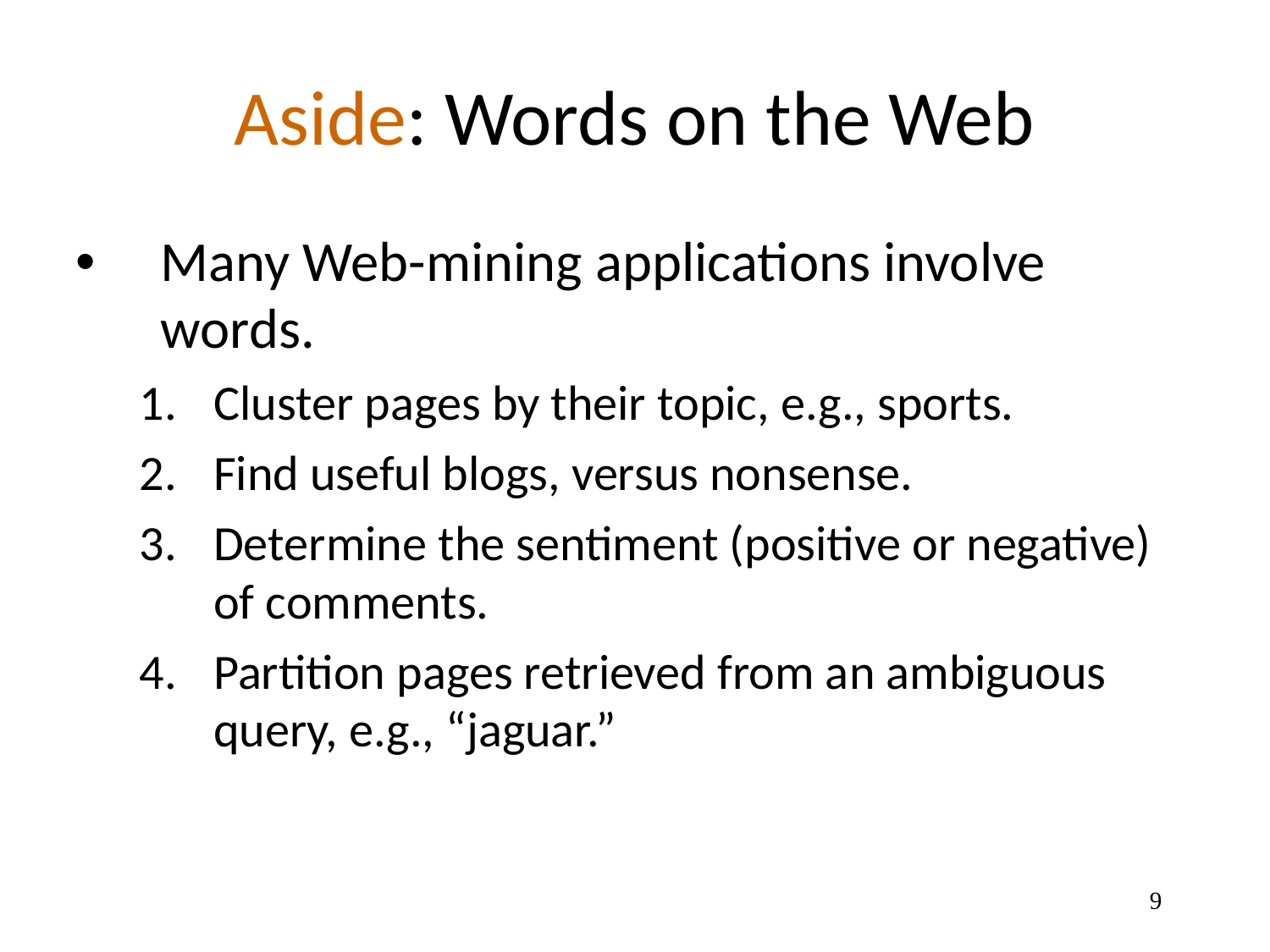

# Aside: Words on the Web
Many Web-mining applications involve words.
Cluster pages by their topic, e.g., sports.
Find useful blogs, versus nonsense.
Determine the sentiment (positive or negative) of comments.
Partition pages retrieved from an ambiguous query, e.g., “jaguar.”
9